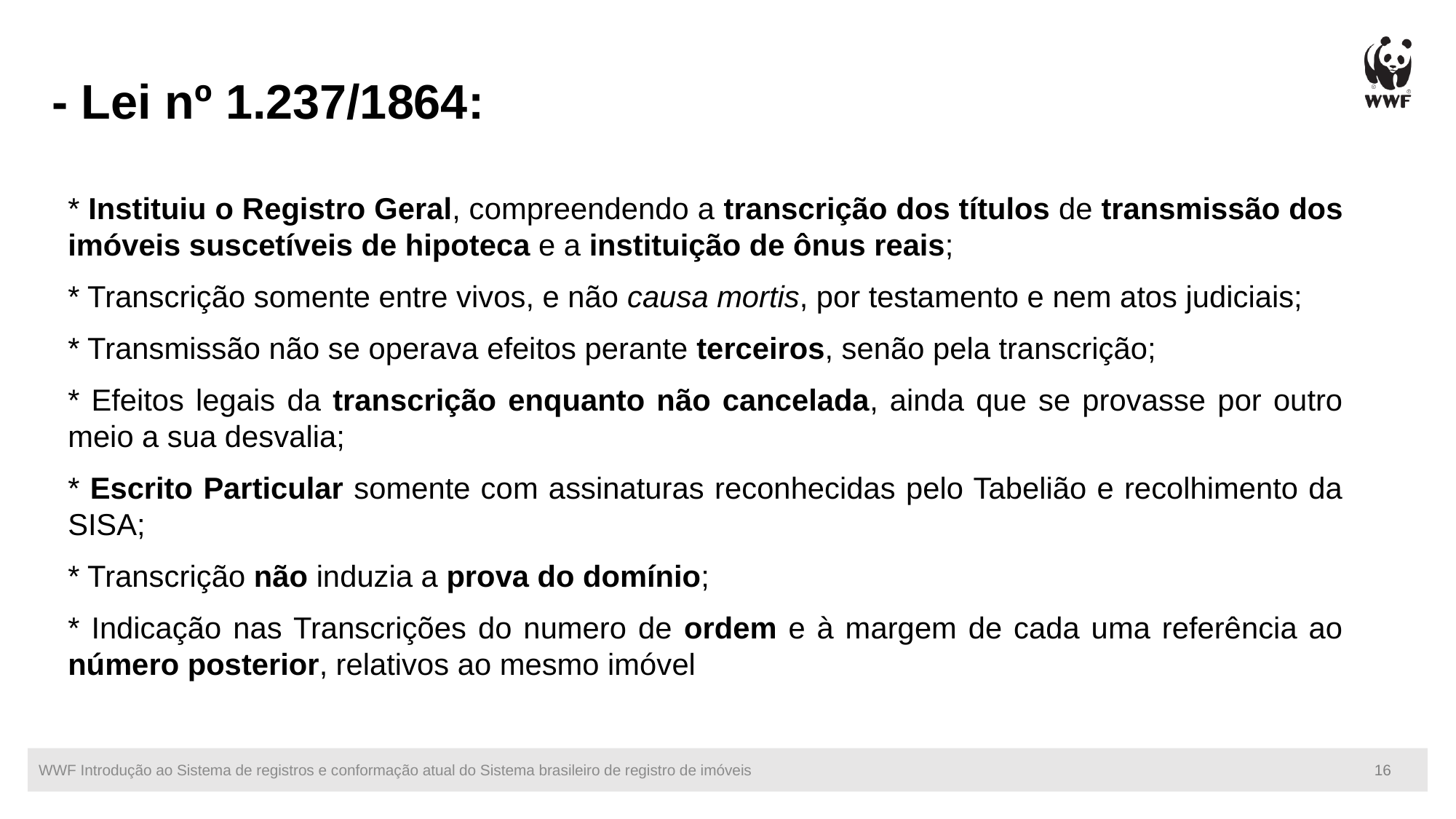

- Lei nº 1.237/1864:
* Instituiu o Registro Geral, compreendendo a transcrição dos títulos de transmissão dos imóveis suscetíveis de hipoteca e a instituição de ônus reais;
* Transcrição somente entre vivos, e não causa mortis, por testamento e nem atos judiciais;
* Transmissão não se operava efeitos perante terceiros, senão pela transcrição;
* Efeitos legais da transcrição enquanto não cancelada, ainda que se provasse por outro meio a sua desvalia;
* Escrito Particular somente com assinaturas reconhecidas pelo Tabelião e recolhimento da SISA;
* Transcrição não induzia a prova do domínio;
* Indicação nas Transcrições do numero de ordem e à margem de cada uma referência ao número posterior, relativos ao mesmo imóvel
WWF Introdução ao Sistema de registros e conformação atual do Sistema brasileiro de registro de imóveis
16